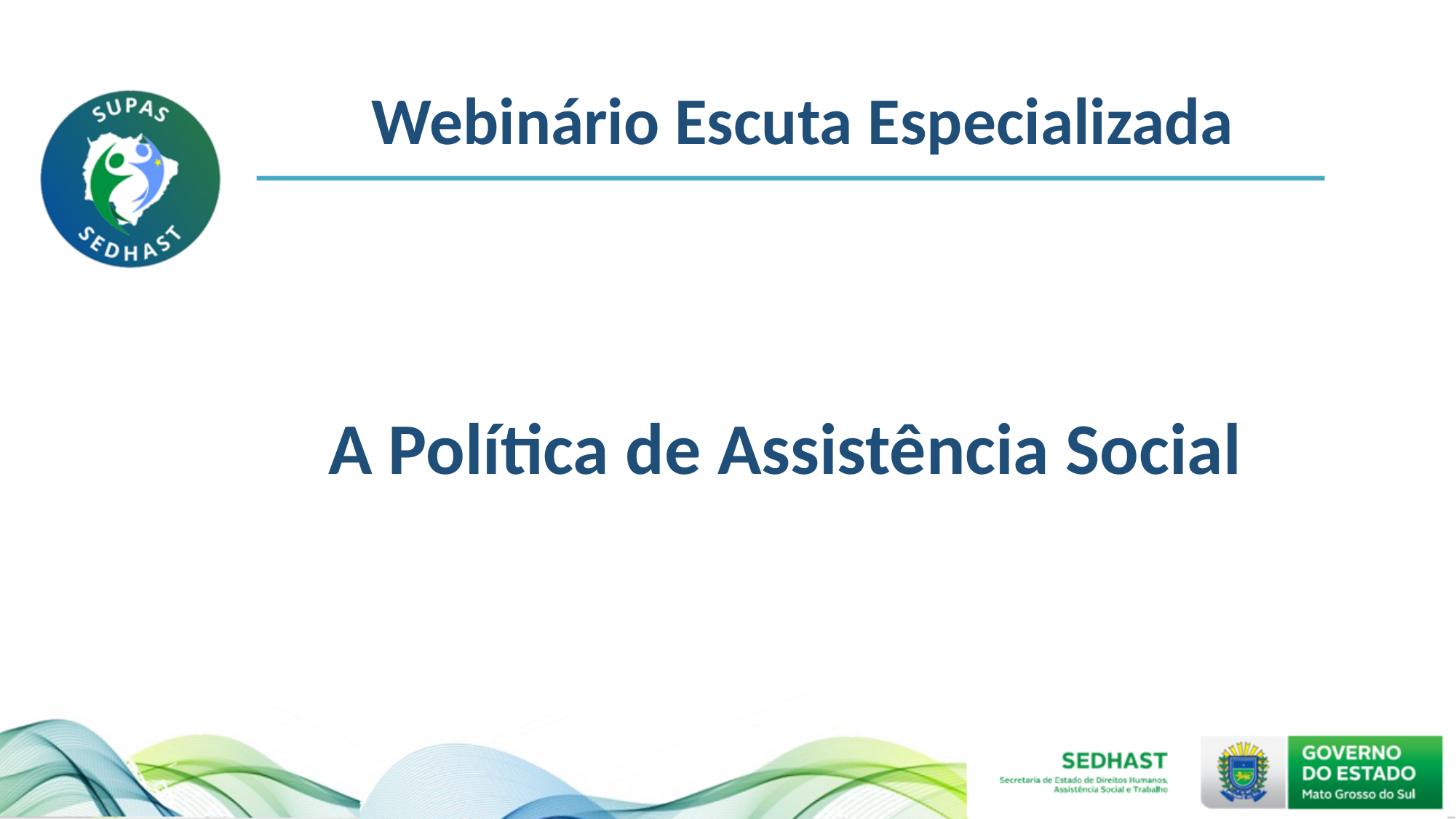

# Webinário Escuta Especializada

       A Política de Assistência Social